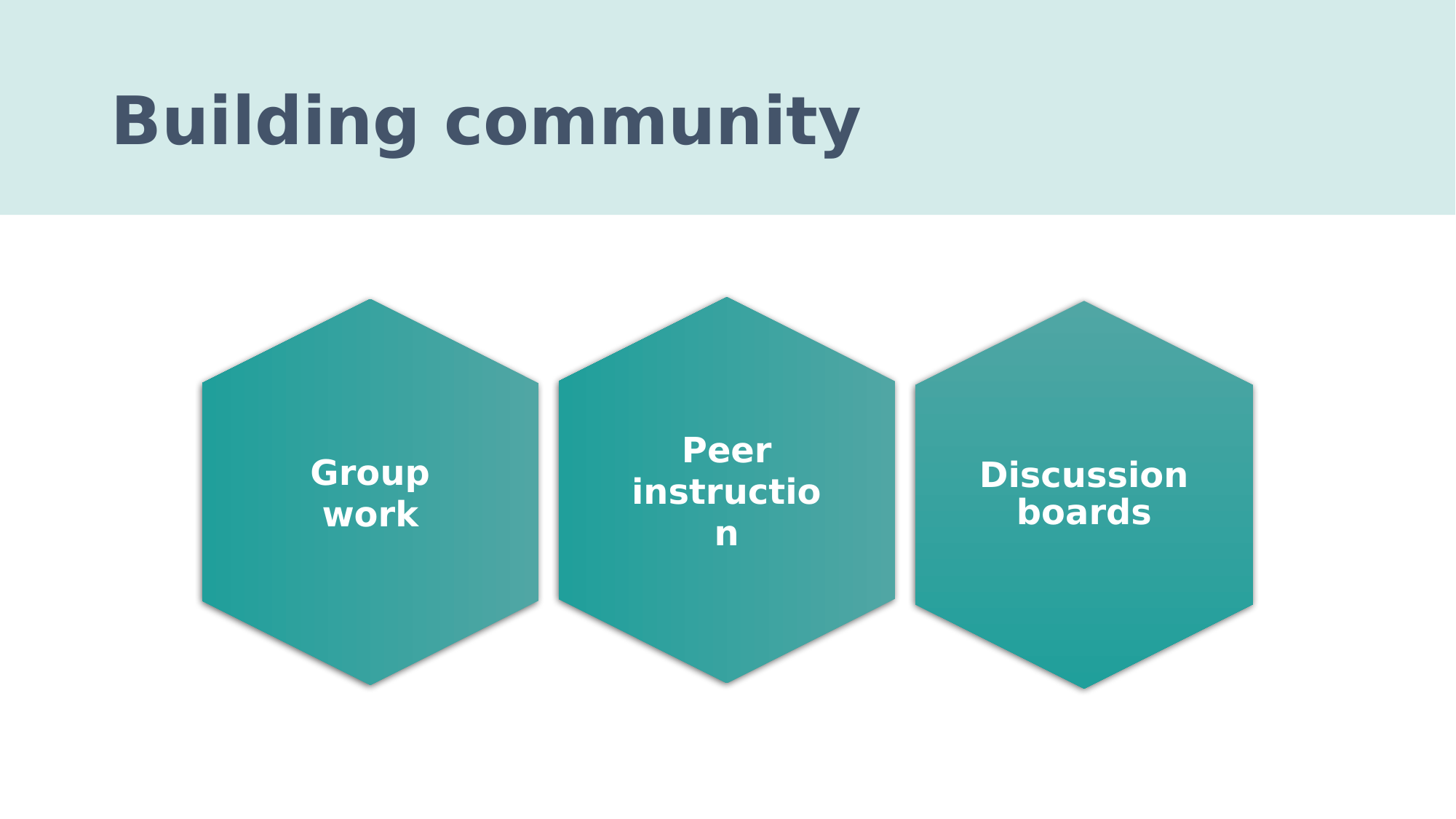

# Building community
Discussion boards
Peer instruction
Group work